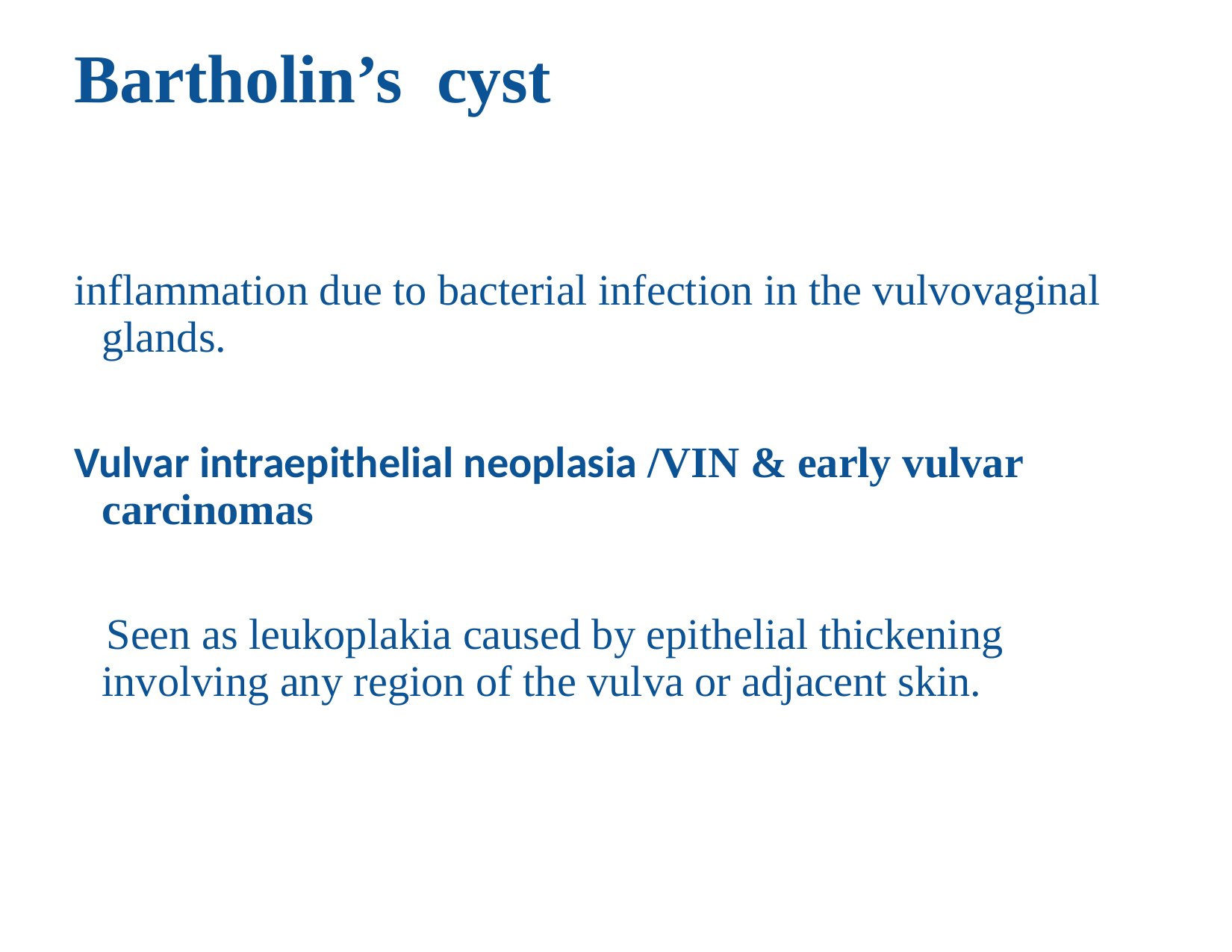

# Bartholin’s  cyst
inflammation due to bacterial infection in the vulvovaginal glands.

Vulvar intraepithelial neoplasia /VIN & early vulvar carcinomas

   Seen as leukoplakia caused by epithelial thickening involving any region of the vulva or adjacent skin.